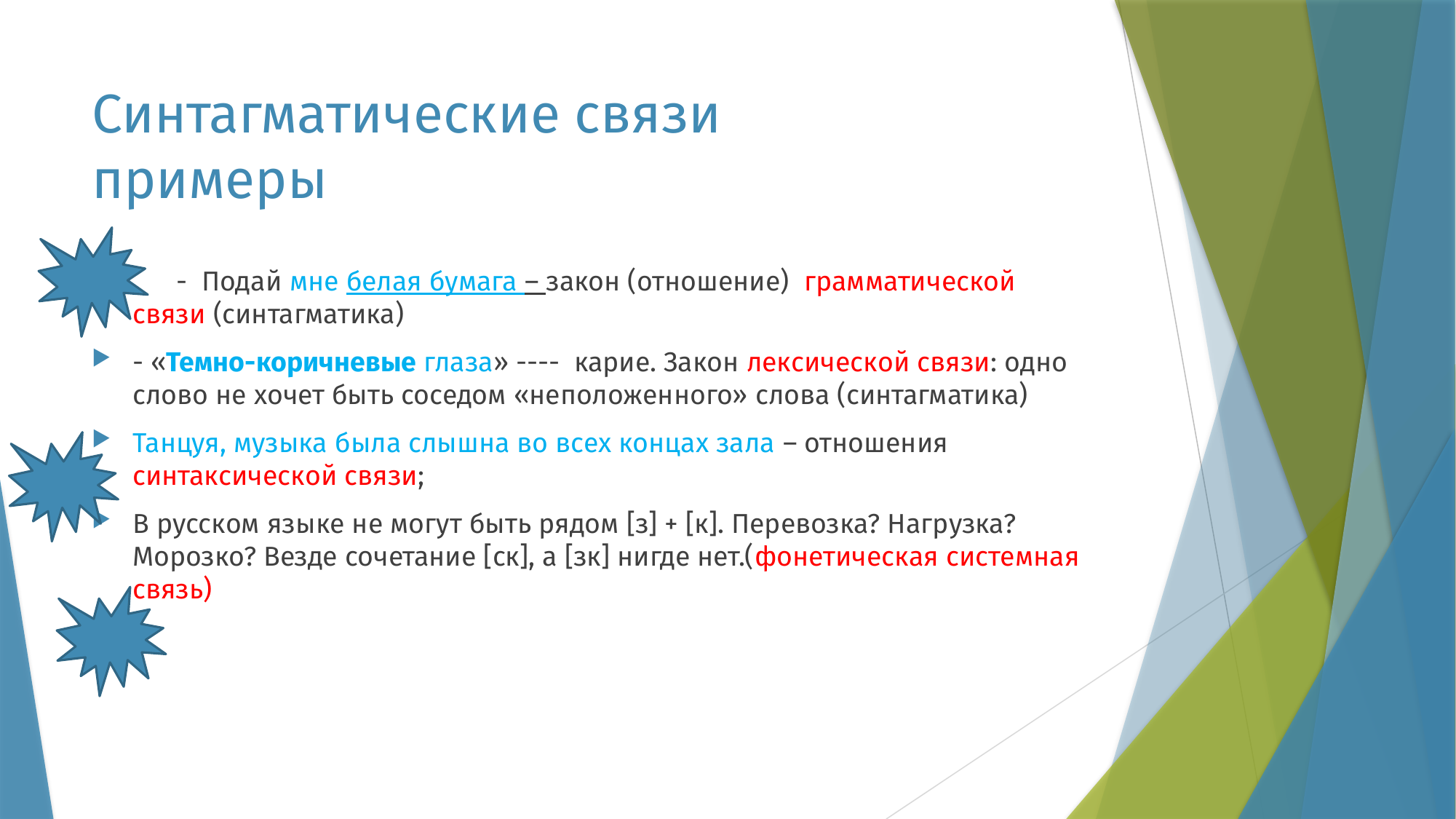

# Синтагматические связи примеры

      -  Подай мне белая бумага – закон (отношение)  грамматической связи (синтагматика)
- «Темно-коричневые глаза» ----  карие. Закон лексической связи: одно слово не хочет быть соседом «неположенного» слова (синтагматика)
Танцуя, музыка была слышна во всех концах зала – отношения синтаксической связи;
В русском языке не могут быть рядом [з] + [к]. Перевозка? Нагрузка? Морозко? Везде сочетание [ск], а [зк] нигде нет.(фонетическая системная связь)